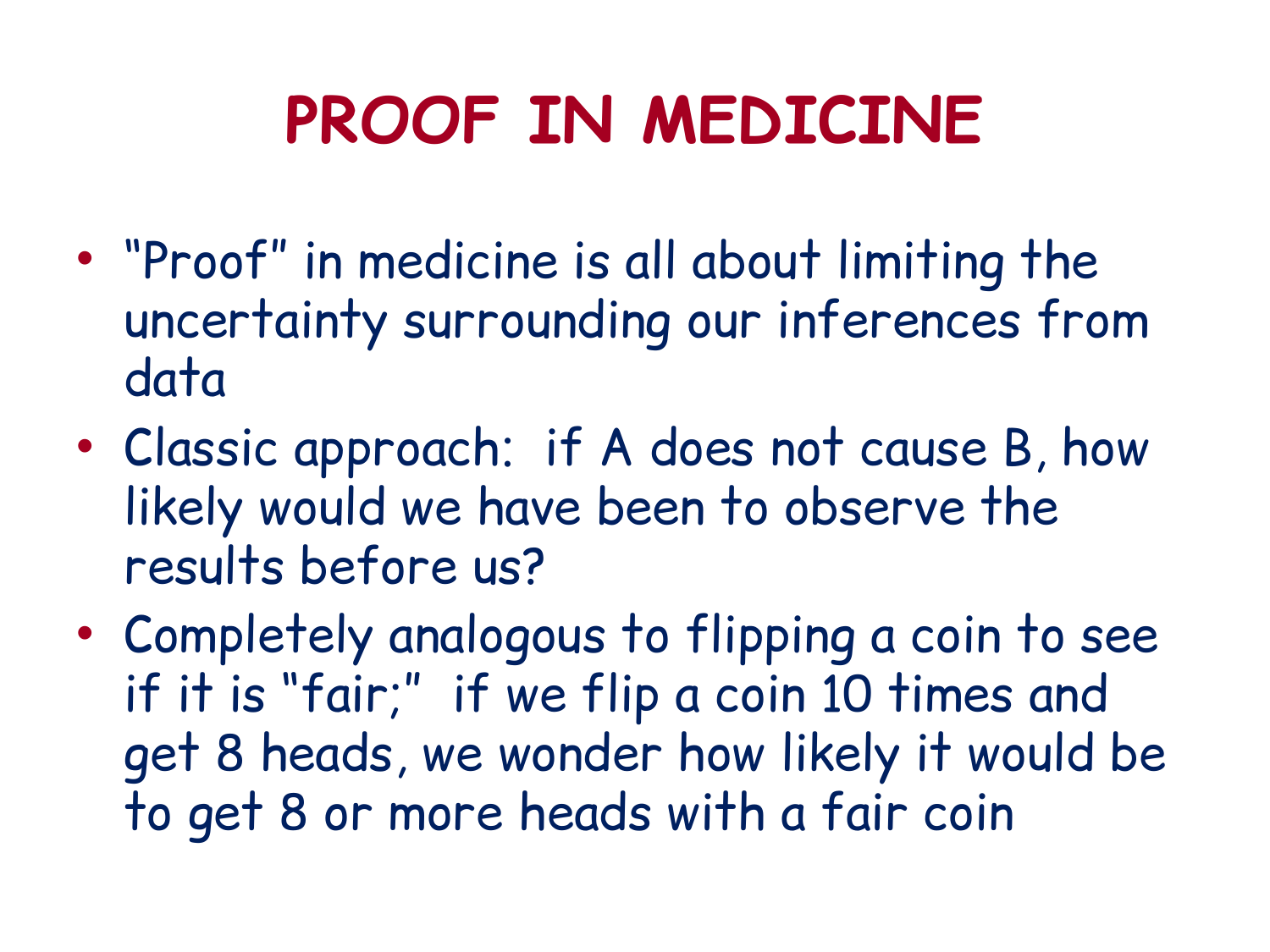

# PROOF IN MEDICINE
“Proof” in medicine is all about limiting the uncertainty surrounding our inferences from data
Classic approach:  if A does not cause B, how likely would we have been to observe the results before us?
Completely analogous to flipping a coin to see if it is “fair;”  if we flip a coin 10 times and get 8 heads, we wonder how likely it would be to get 8 or more heads with a fair coin